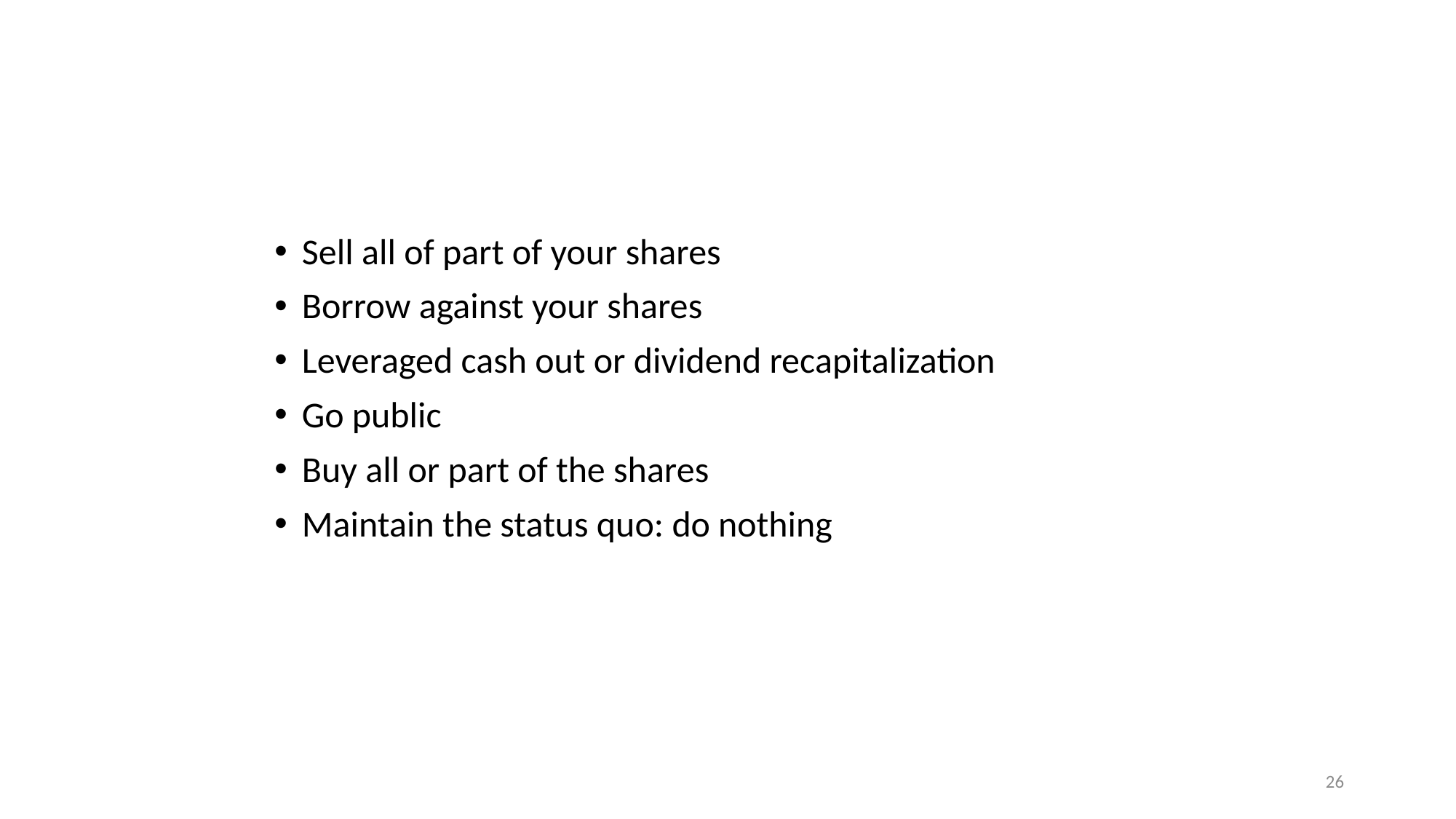

Sell all of part of your shares
Borrow against your shares
Leveraged cash out or dividend recapitalization
Go public
Buy all or part of the shares
Maintain the status quo: do nothing
26